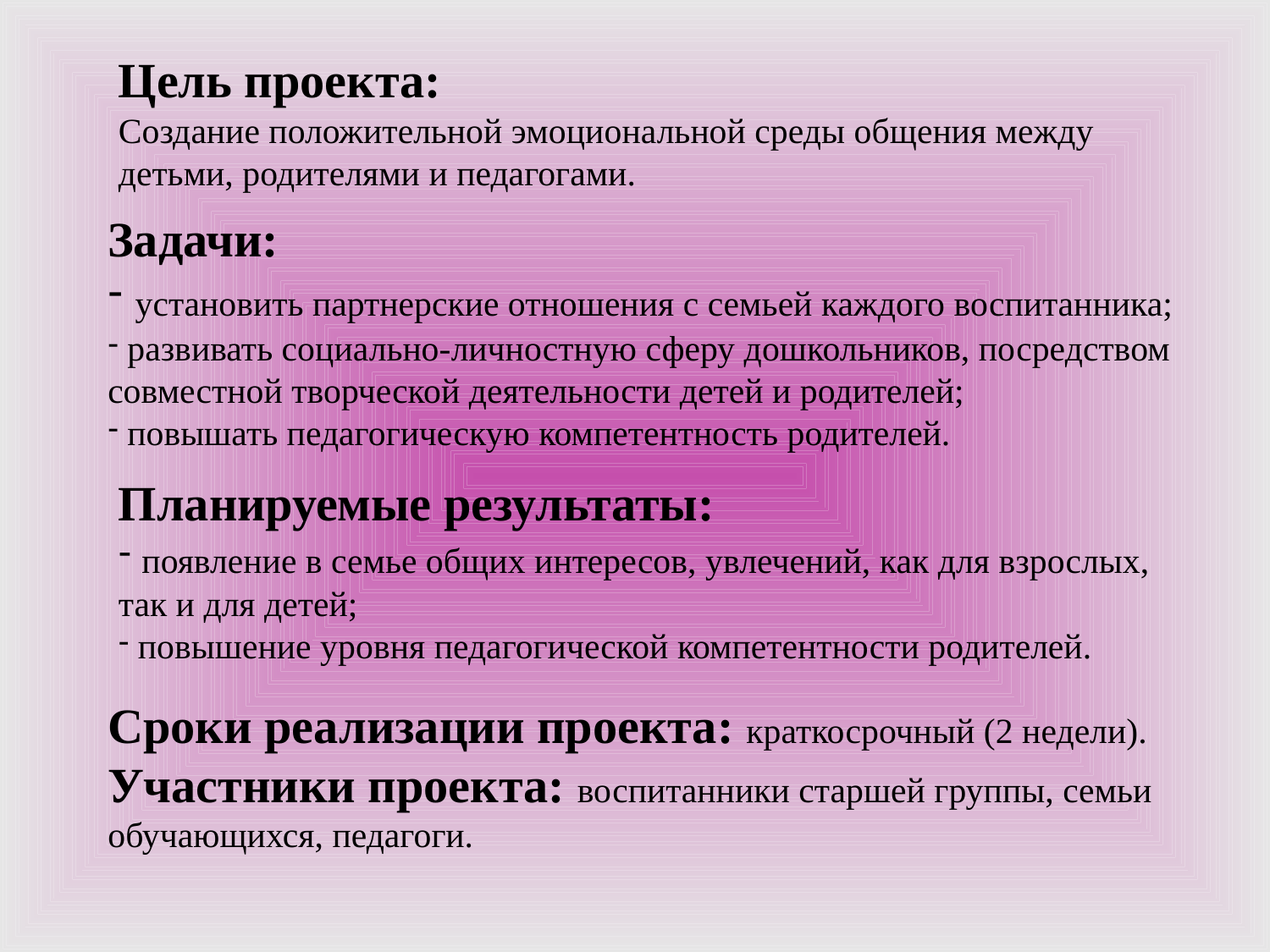

Цель проекта:
Создание положительной эмоциональной среды общения между детьми, родителями и педагогами.
Задачи:
 установить партнерские отношения с семьей каждого воспитанника;
 развивать социально-личностную сферу дошкольников, посредством совместной творческой деятельности детей и родителей;
 повышать педагогическую компетентность родителей.

Планируемые результаты:
 появление в семье общих интересов, увлечений, как для взрослых, так и для детей;
 повышение уровня педагогической компетентности родителей.
Сроки реализации проекта: краткосрочный (2 недели).
Участники проекта: воспитанники старшей группы, семьи обучающихся, педагоги.